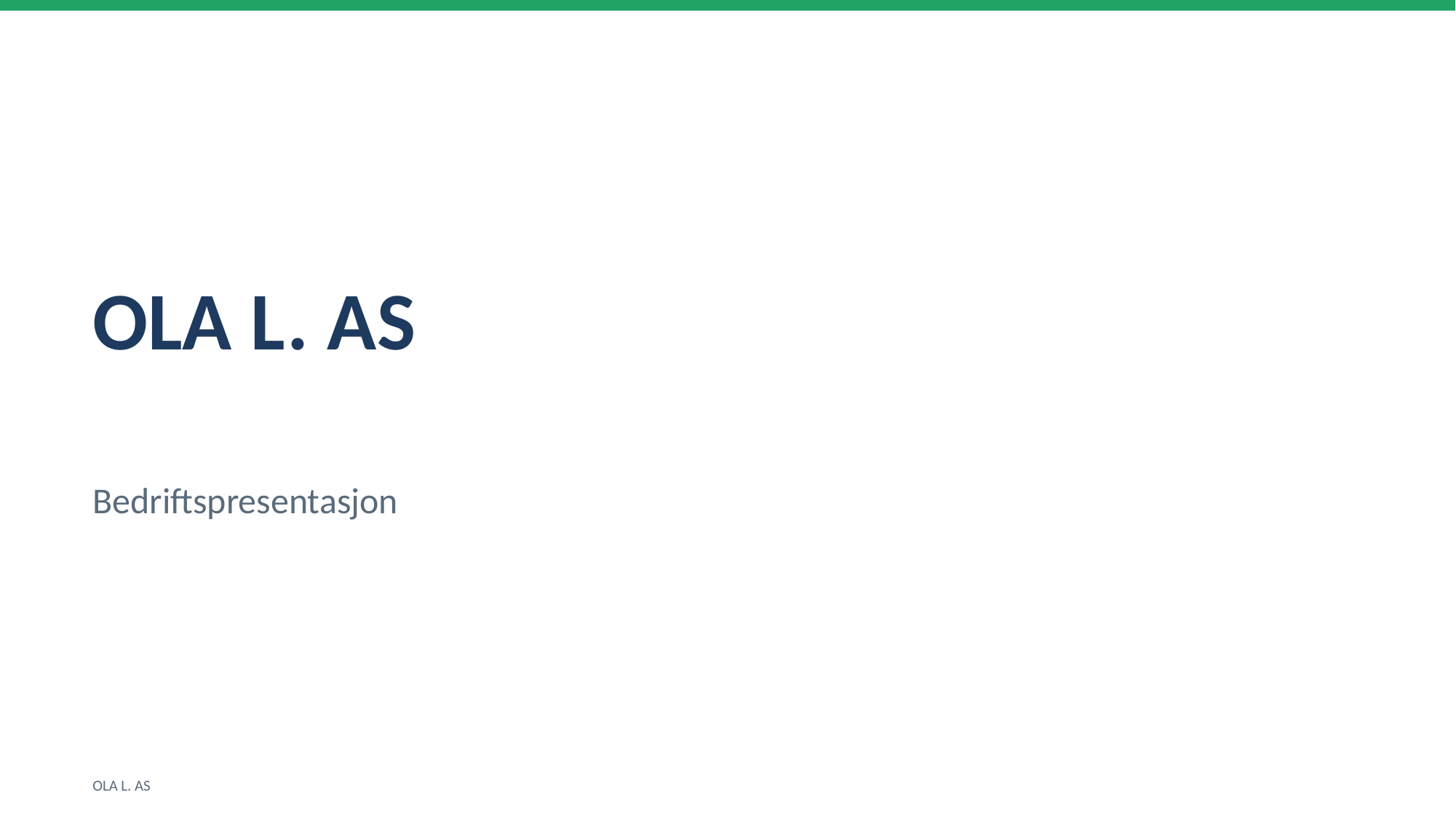

OLA L. AS
Bedriftspresentasjon
OLA L. AS